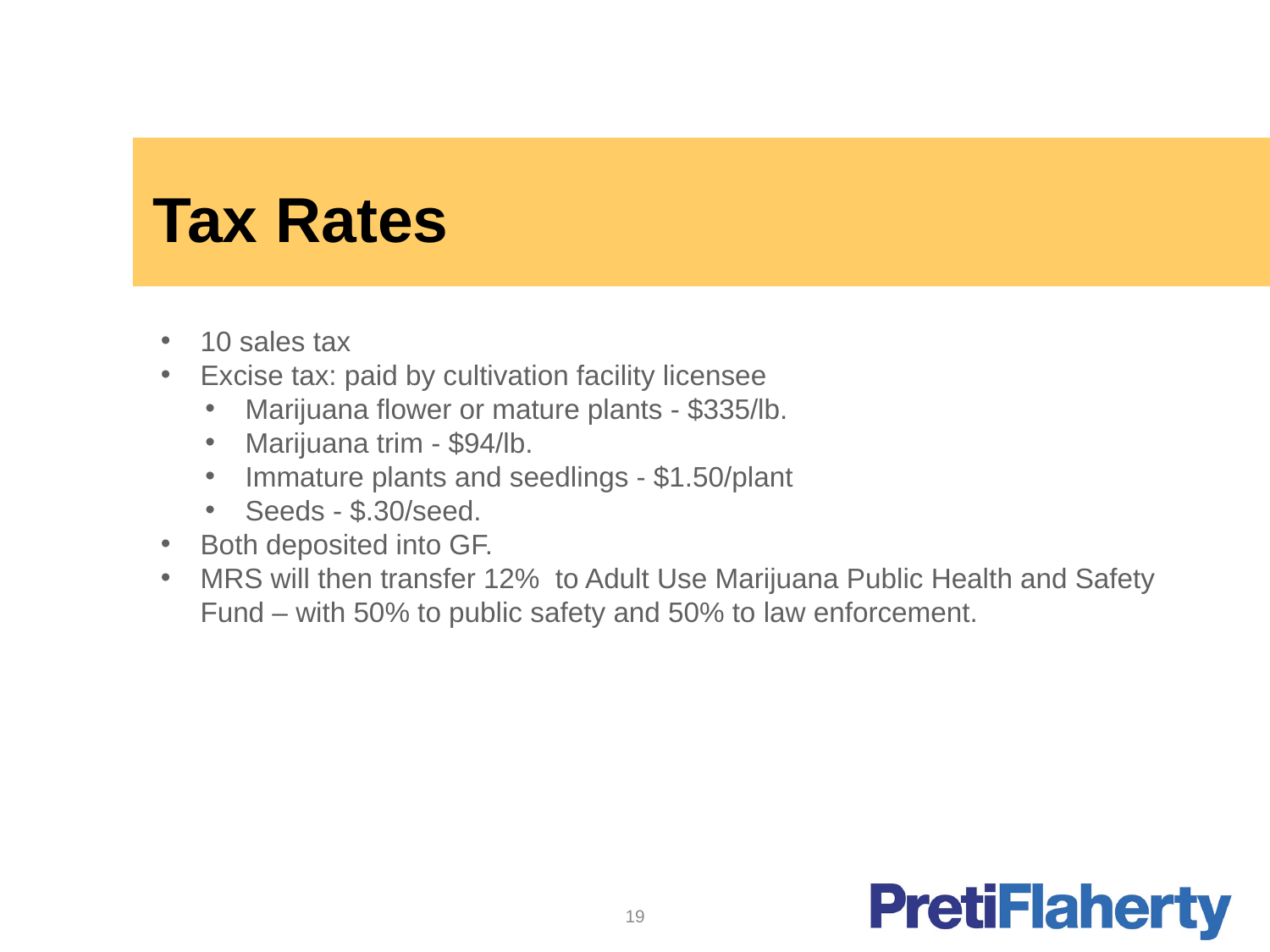

# Tax Rates
10 sales tax
Excise tax: paid by cultivation facility licensee
Marijuana flower or mature plants - $335/lb.
Marijuana trim - $94/lb.
Immature plants and seedlings - $1.50/plant
Seeds - $.30/seed.
Both deposited into GF.
MRS will then transfer 12%  to Adult Use Marijuana Public Health and Safety Fund – with 50% to public safety and 50% to law enforcement.

19